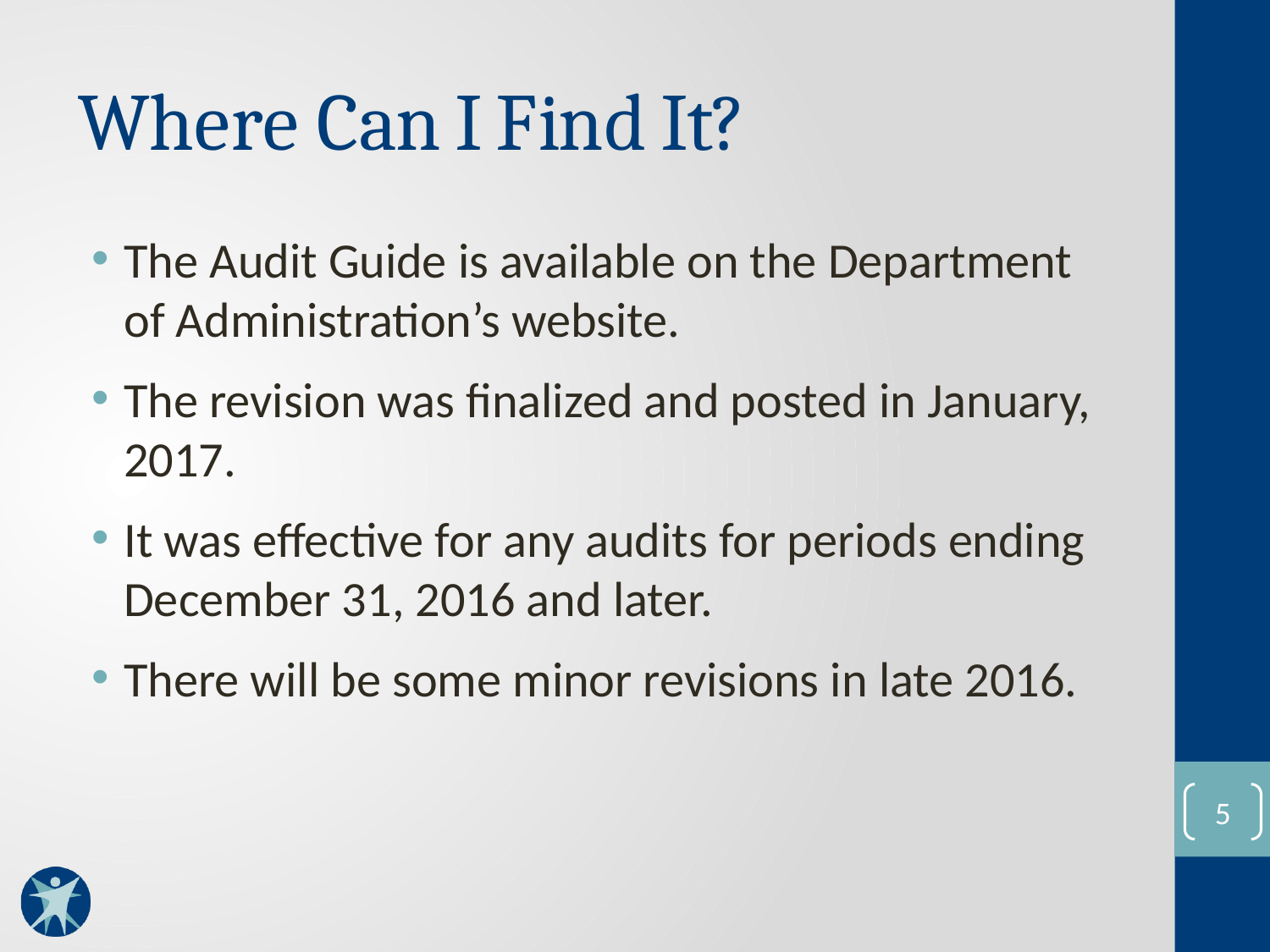

# Where Can I Find It?
The Audit Guide is available on the Department of Administration’s website.
The revision was finalized and posted in January, 2017.
It was effective for any audits for periods ending December 31, 2016 and later.
There will be some minor revisions in late 2016.

5